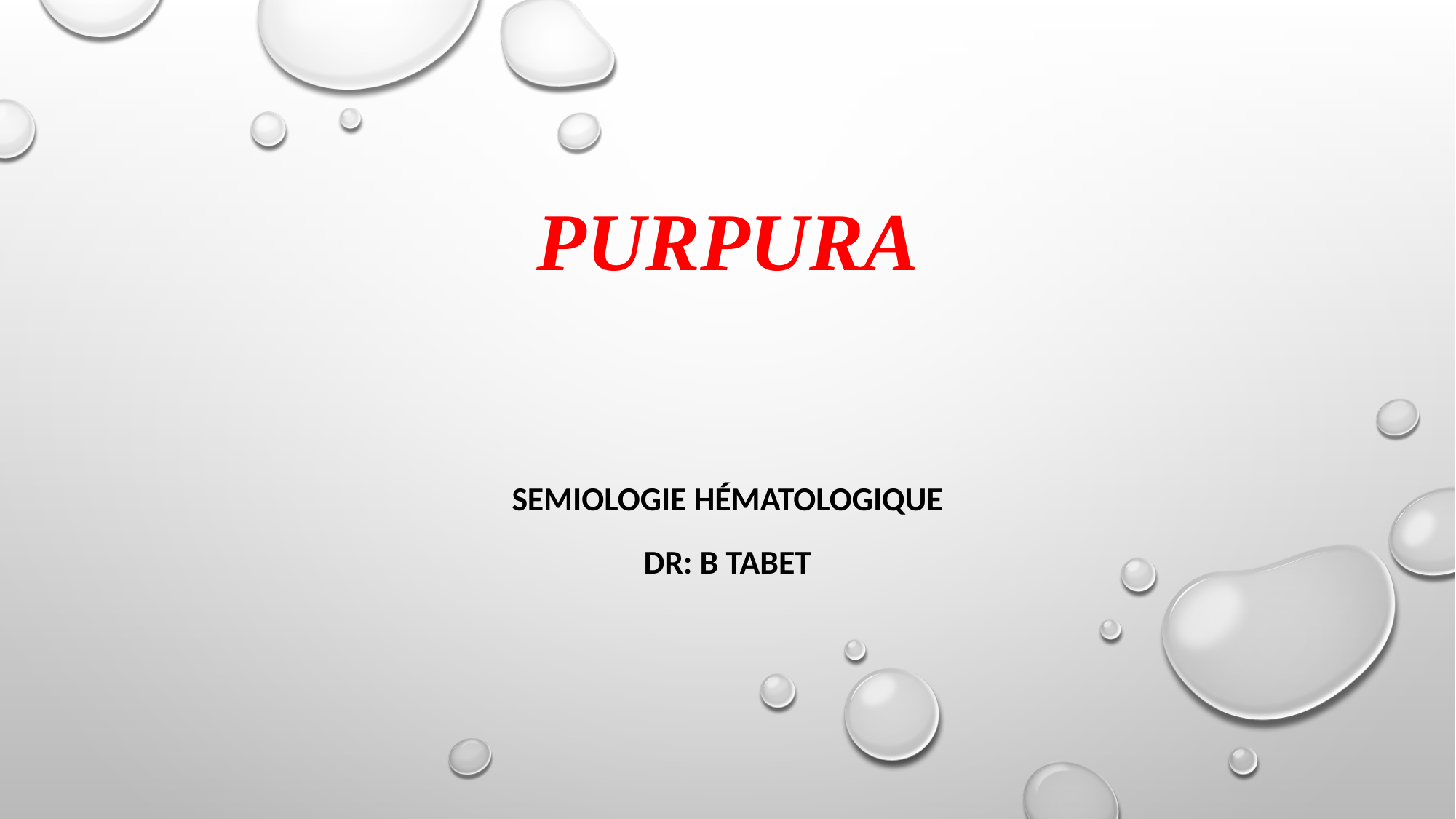

# purpura
SEMIOLOGIE HÉMATOLOGIQUE
DR: B TABET